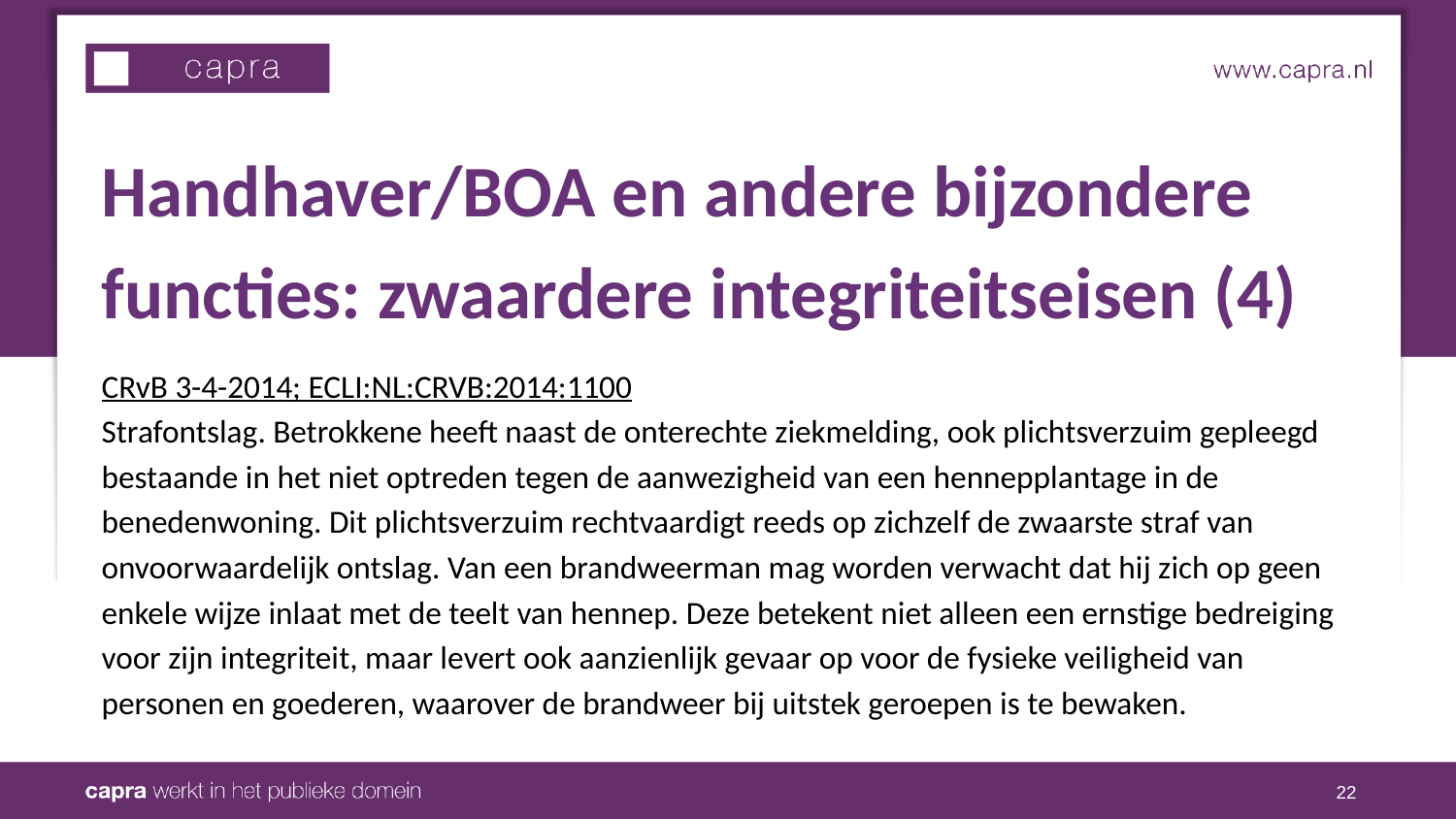

Handhaver/BOA en andere bijzondere
functies: zwaardere integriteitseisen (4)

CRvB 3-4-2014; ECLI:NL:CRVB:2014:1100
Strafontslag. Betrokkene heeft naast de onterechte ziekmelding, ook plichtsverzuim gepleegd
bestaande in het niet optreden tegen de aanwezigheid van een hennepplantage in de
benedenwoning. Dit plichtsverzuim rechtvaardigt reeds op zichzelf de zwaarste straf van
onvoorwaardelijk ontslag. Van een brandweerman mag worden verwacht dat hij zich op geen
enkele wijze inlaat met de teelt van hennep. Deze betekent niet alleen een ernstige bedreiging
voor zijn integriteit, maar levert ook aanzienlijk gevaar op voor de fysieke veiligheid van
personen en goederen, waarover de brandweer bij uitstek geroepen is te bewaken.
22